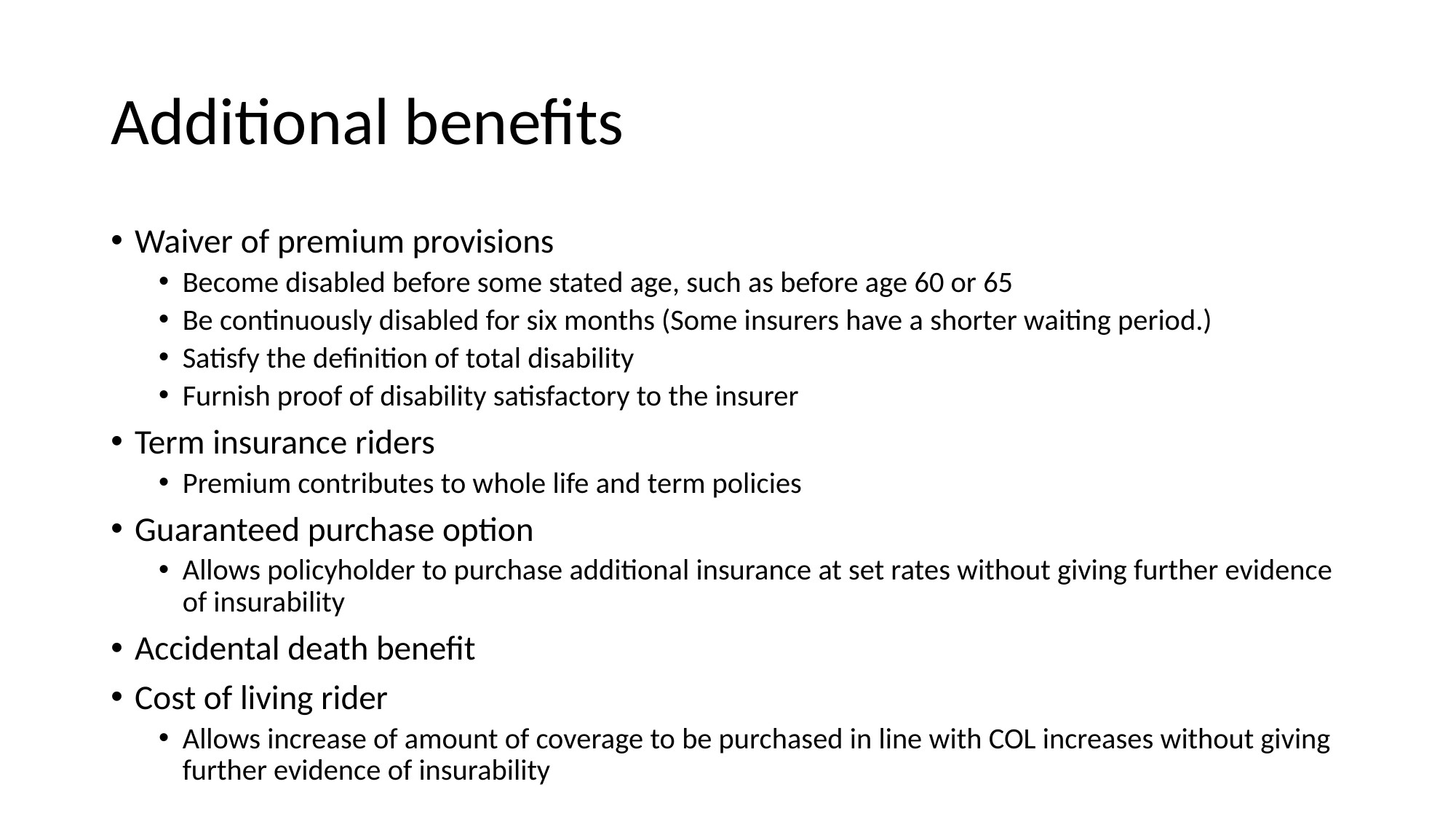

# Additional benefits
Waiver of premium provisions
Become disabled before some stated age, such as before age 60 or 65
Be continuously disabled for six months (Some insurers have a shorter waiting period.)
Satisfy the definition of total disability
Furnish proof of disability satisfactory to the insurer
Term insurance riders
Premium contributes to whole life and term policies
Guaranteed purchase option
Allows policyholder to purchase additional insurance at set rates without giving further evidence of insurability
Accidental death benefit
Cost of living rider
Allows increase of amount of coverage to be purchased in line with COL increases without giving further evidence of insurability